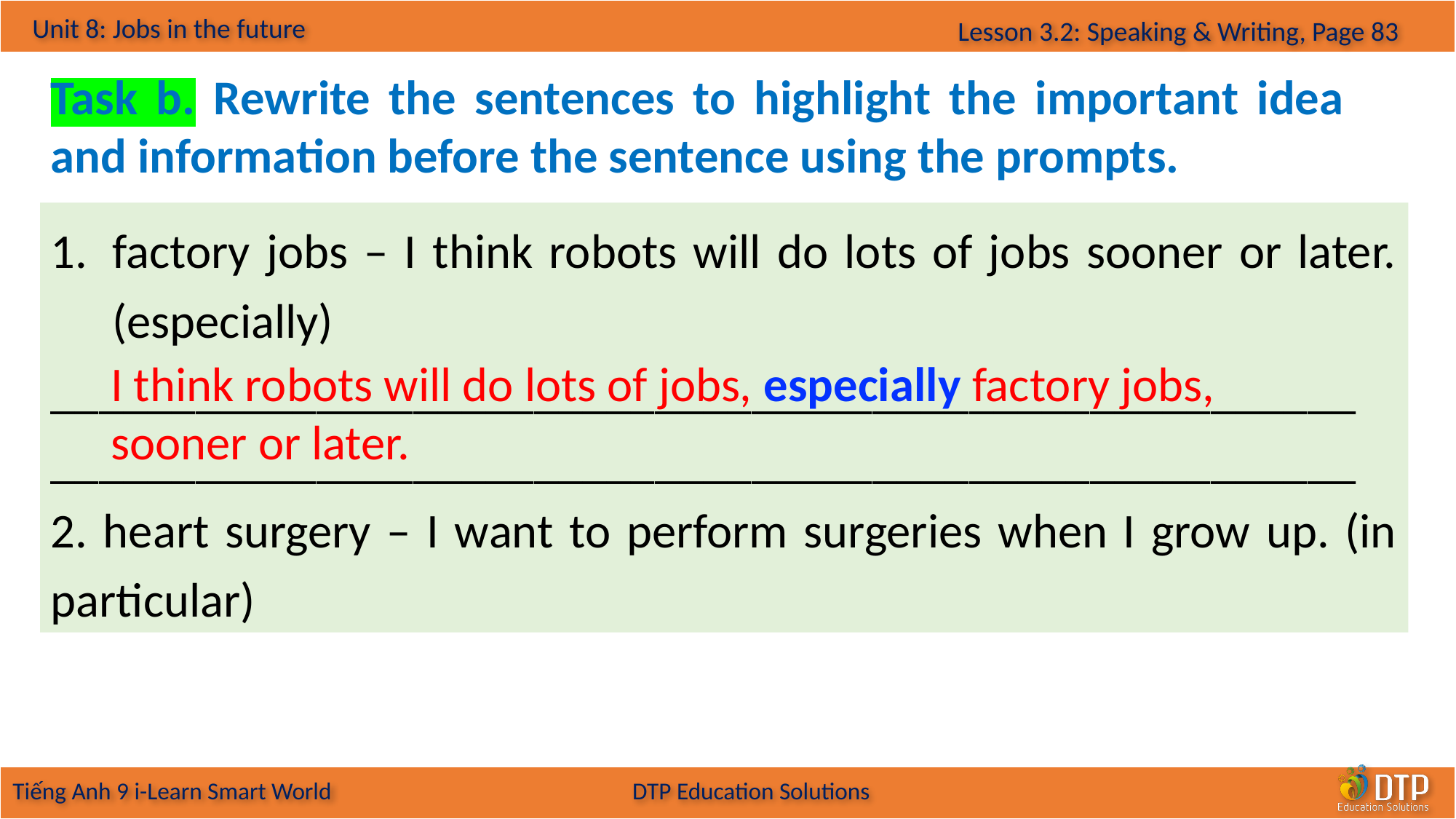

Task b. Rewrite the sentences to highlight the important idea and information before the sentence using the prompts.
factory jobs – I think robots will do lots of jobs sooner or later. (especially)
______________________________________________________
______________________________________________________
2. heart surgery – I want to perform surgeries when I grow up. (in particular)
I think robots will do lots of jobs, especially factory jobs, sooner or later.